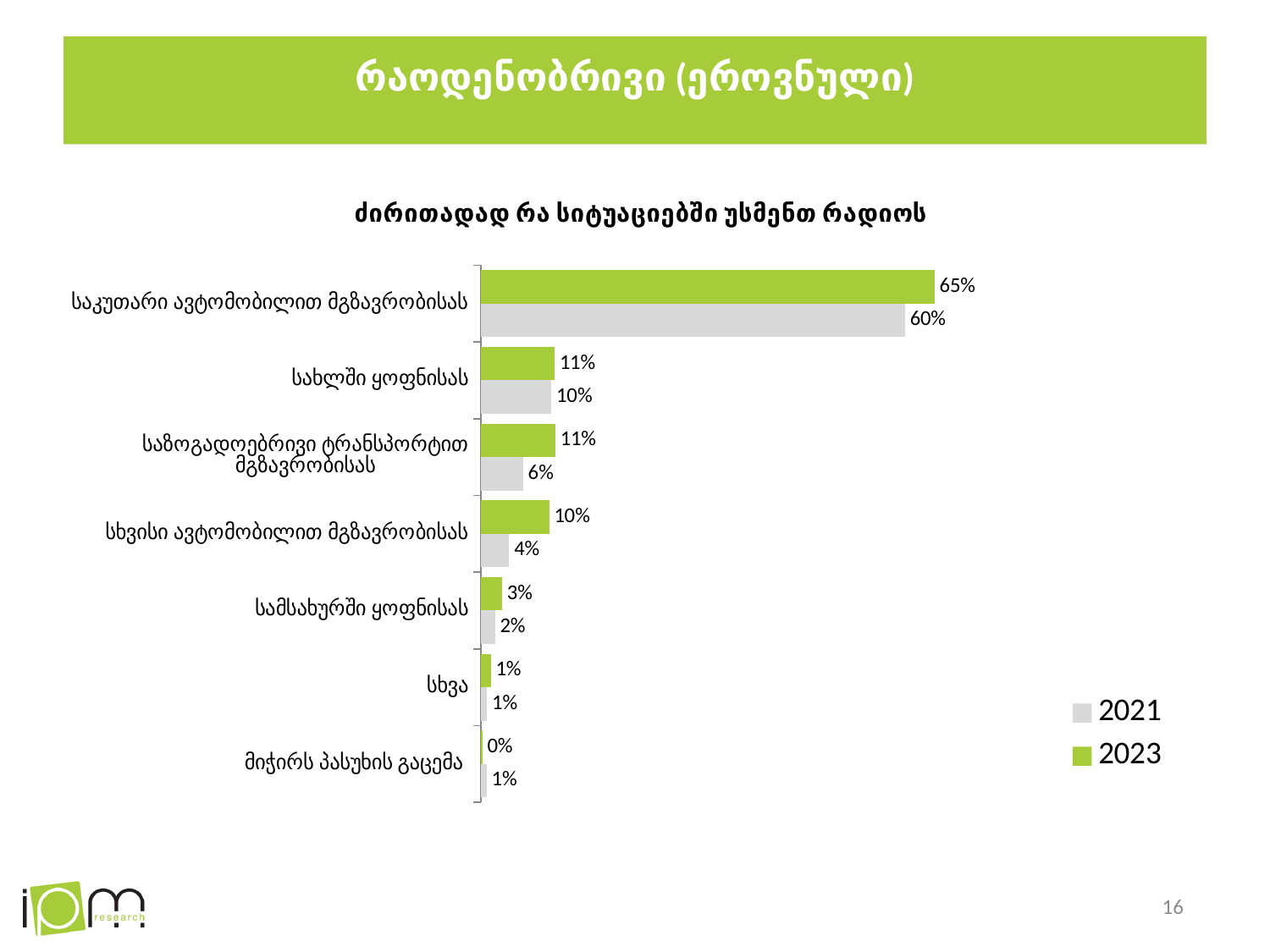

# რაოდენობრივი (ეროვნული)

### Chart: ძირითადად რა სიტუაციებში უსმენთ რადიოს

| Category | 2023 | 2021 |
|---|---|---|
| საკუთარი ავტომობილით მგზავრობისას | 0.646 | 0.604 |
| სახლში ყოფნისას | 0.105 | 0.1 |
| საზოგადოებრივი ტრანსპორტით მგზავრობისას | 0.106 | 0.06 |
| სხვისი ავტომობილით მგზავრობისას | 0.097 | 0.04 |
| სამსახურში ყოფნისას | 0.03 | 0.02 |
| სხვა | 0.014 | 0.008304559247082666 |
| მიჭირს პასუხის გაცემა  | 0.002 | 0.007867670409592464 |
16